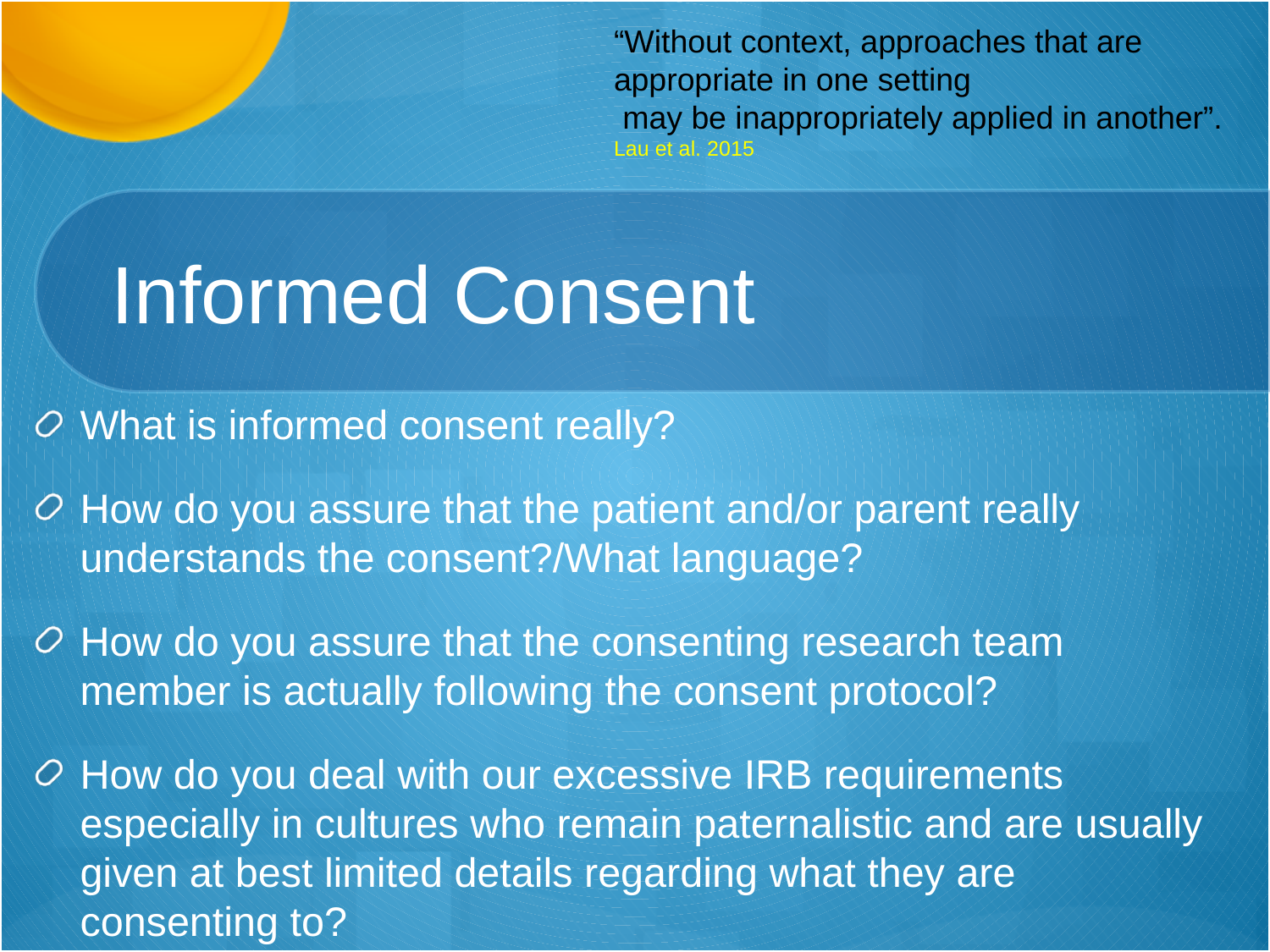

“Without context, approaches that are
appropriate in one setting
 may be inappropriately applied in another”.
Lau et al. 2015
# Informed Consent
What is informed consent really?
How do you assure that the patient and/or parent really understands the consent?/What language?
How do you assure that the consenting research team member is actually following the consent protocol?
How do you deal with our excessive IRB requirements especially in cultures who remain paternalistic and are usually given at best limited details regarding what they are consenting to?